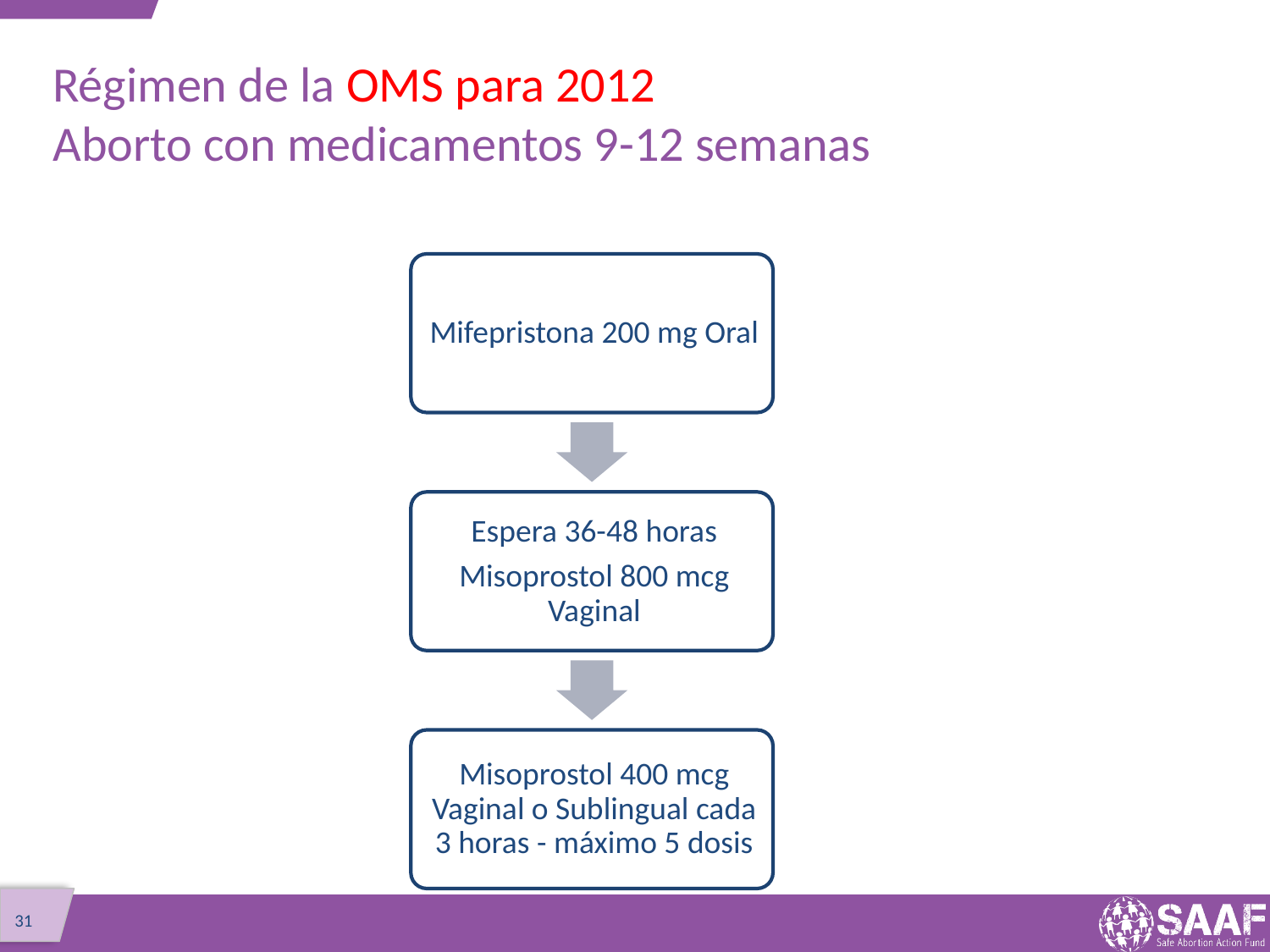

# Régimen de la OMS para 2012 Aborto con medicamentos 9-12 semanas
Mifepristona 200 mg Oral

Espera 36-48 horas
Misoprostol 800 mcg Vaginal

Misoprostol 400 mcg Vaginal o Sublingual cada 3 horas - máximo 5 dosis